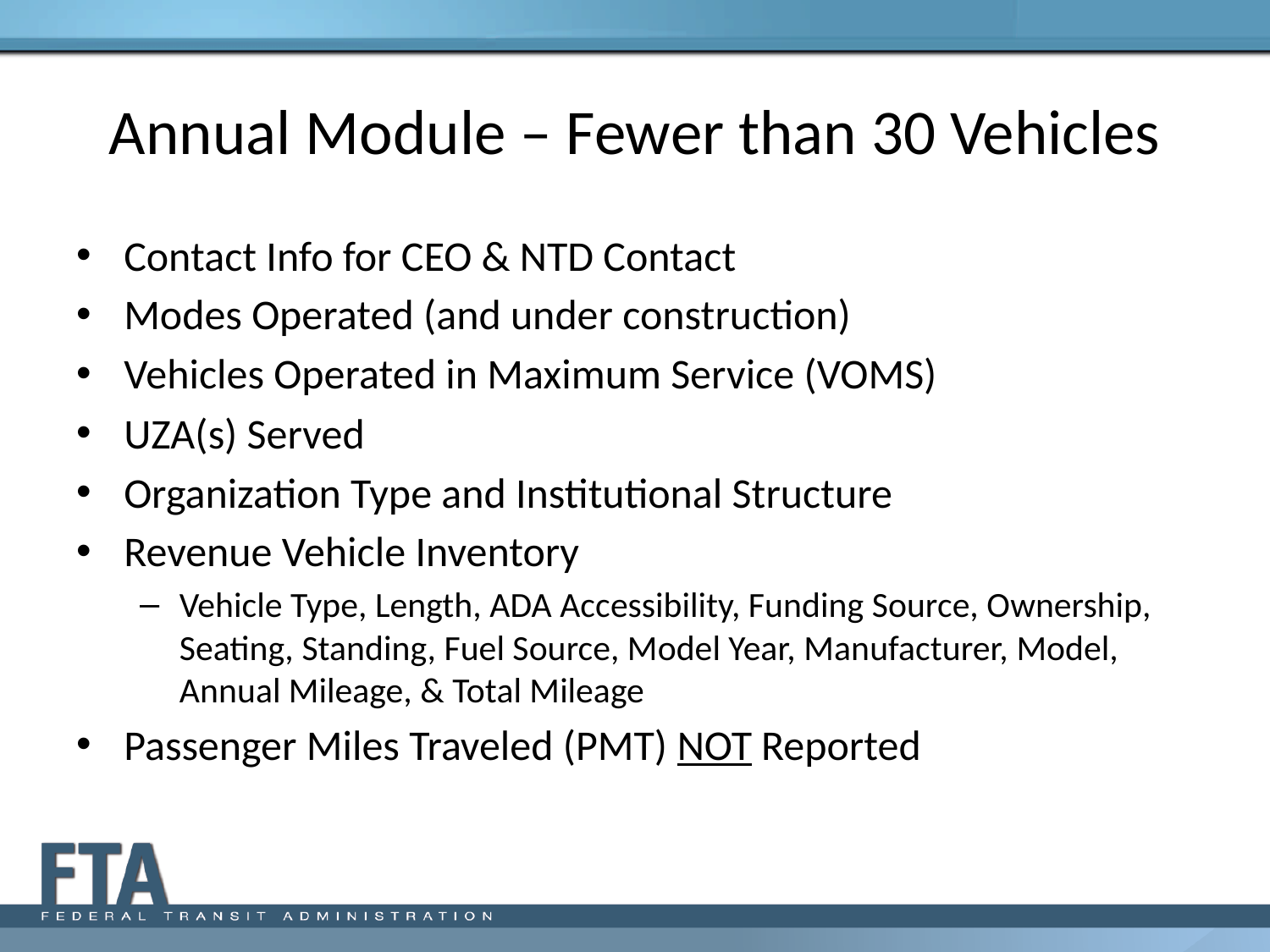

# Annual Module – Fewer than 30 Vehicles
Contact Info for CEO & NTD Contact
Modes Operated (and under construction)
Vehicles Operated in Maximum Service (VOMS)
UZA(s) Served
Organization Type and Institutional Structure
Revenue Vehicle Inventory
Vehicle Type, Length, ADA Accessibility, Funding Source, Ownership, Seating, Standing, Fuel Source, Model Year, Manufacturer, Model, Annual Mileage, & Total Mileage
Passenger Miles Traveled (PMT) NOT Reported